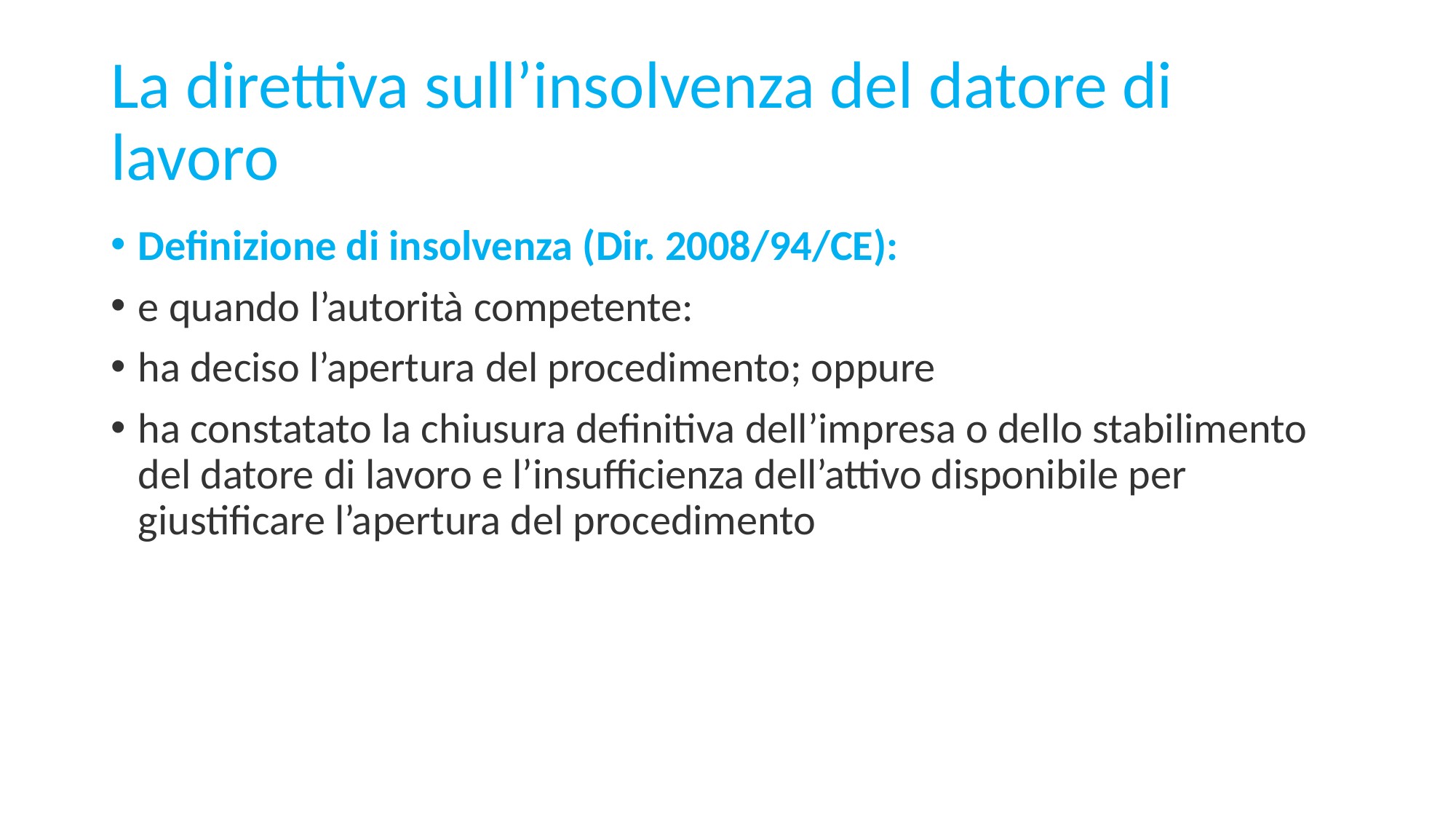

# La direttiva sull’insolvenza del datore di lavoro
Definizione di insolvenza (Dir. 2008/94/CE):
e quando l’autorità competente:
ha deciso l’apertura del procedimento; oppure
ha constatato la chiusura definitiva dell’impresa o dello stabilimento del datore di lavoro e l’insufficienza dell’attivo disponibile per giustificare l’apertura del procedimento